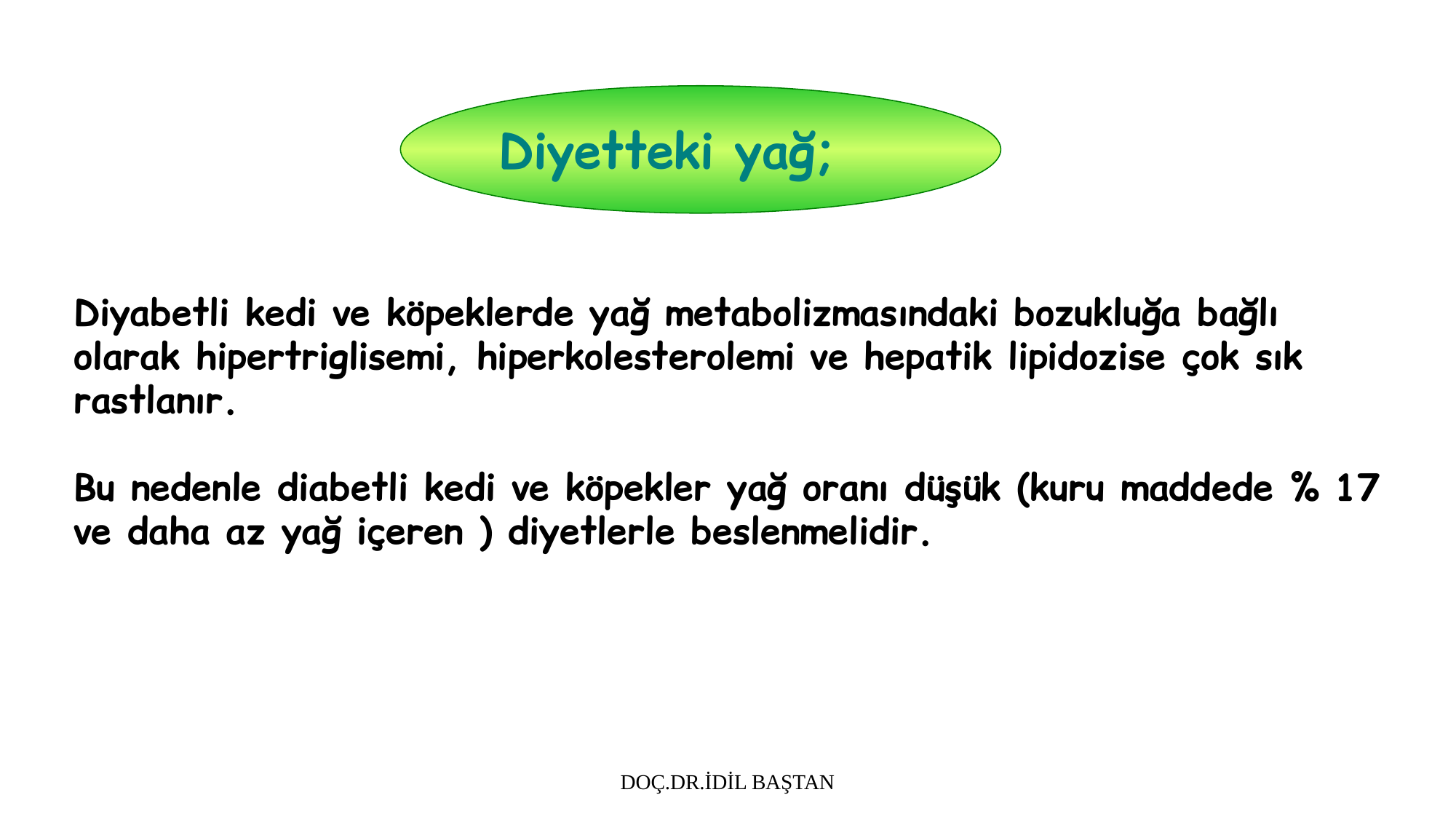

Diyetteki yağ;
Diyabetli kedi ve köpeklerde yağ metabolizmasındaki bozukluğa bağlı olarak hipertriglisemi, hiperkolesterolemi ve hepatik lipidozise çok sık rastlanır.

Bu nedenle diabetli kedi ve köpekler yağ oranı düşük (kuru maddede % 17 ve daha az yağ içeren ) diyetlerle beslenmelidir.

DOÇ.DR.İDİL BAŞTAN